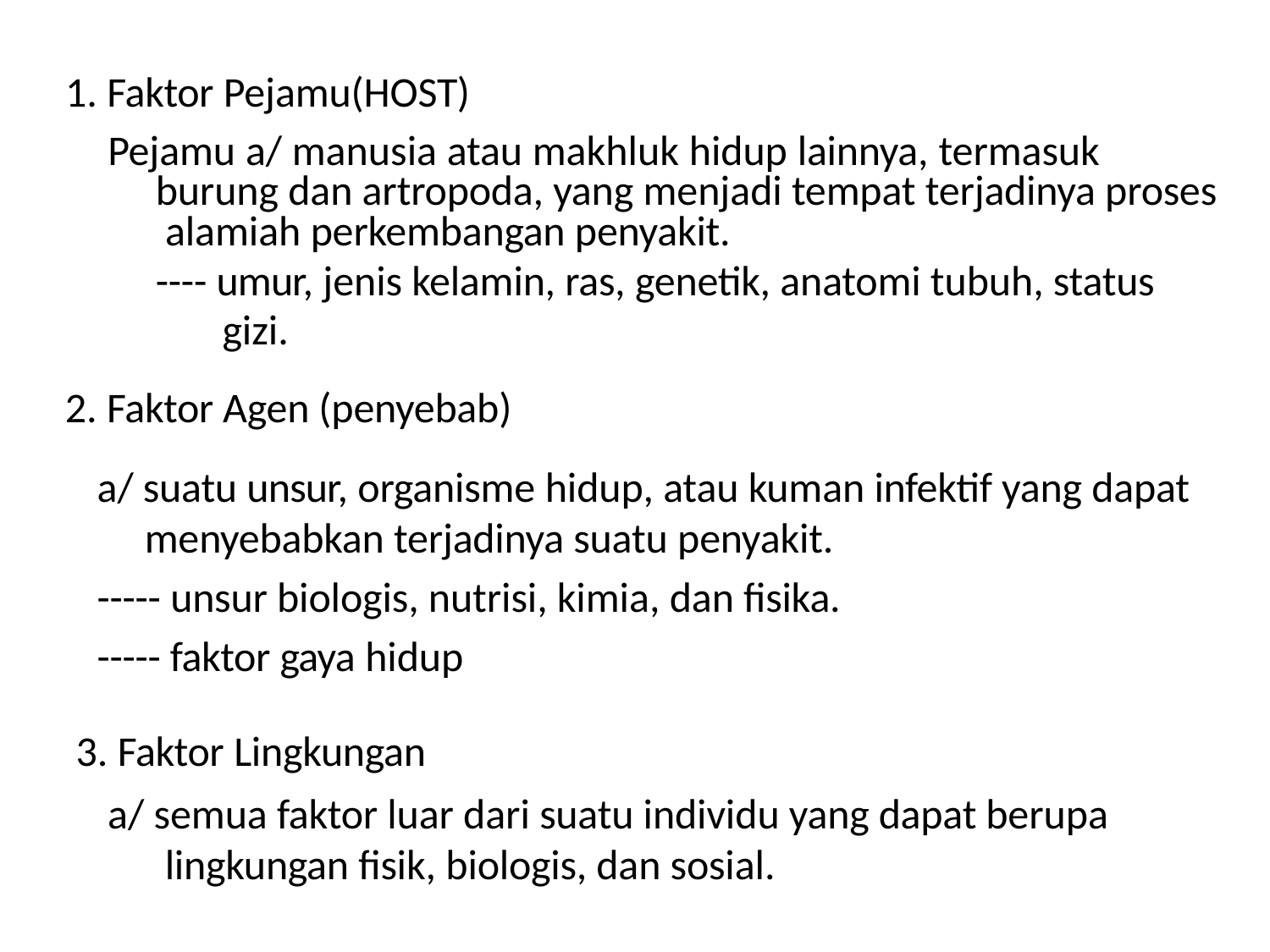

Faktor Pejamu(HOST)
Pejamu a/ manusia atau makhluk hidup lainnya, termasuk  burung dan artropoda, yang menjadi tempat terjadinya proses  alamiah perkembangan penyakit.
---- umur, jenis kelamin, ras, genetik, anatomi tubuh, status  gizi.
Faktor Agen (penyebab)
a/ suatu unsur, organisme hidup, atau kuman infektif yang dapat  menyebabkan terjadinya suatu penyakit.
----- unsur biologis, nutrisi, kimia, dan fisika.
----- faktor gaya hidup

Faktor Lingkungan
a/ semua faktor luar dari suatu individu yang dapat berupa  lingkungan fisik, biologis, dan sosial.